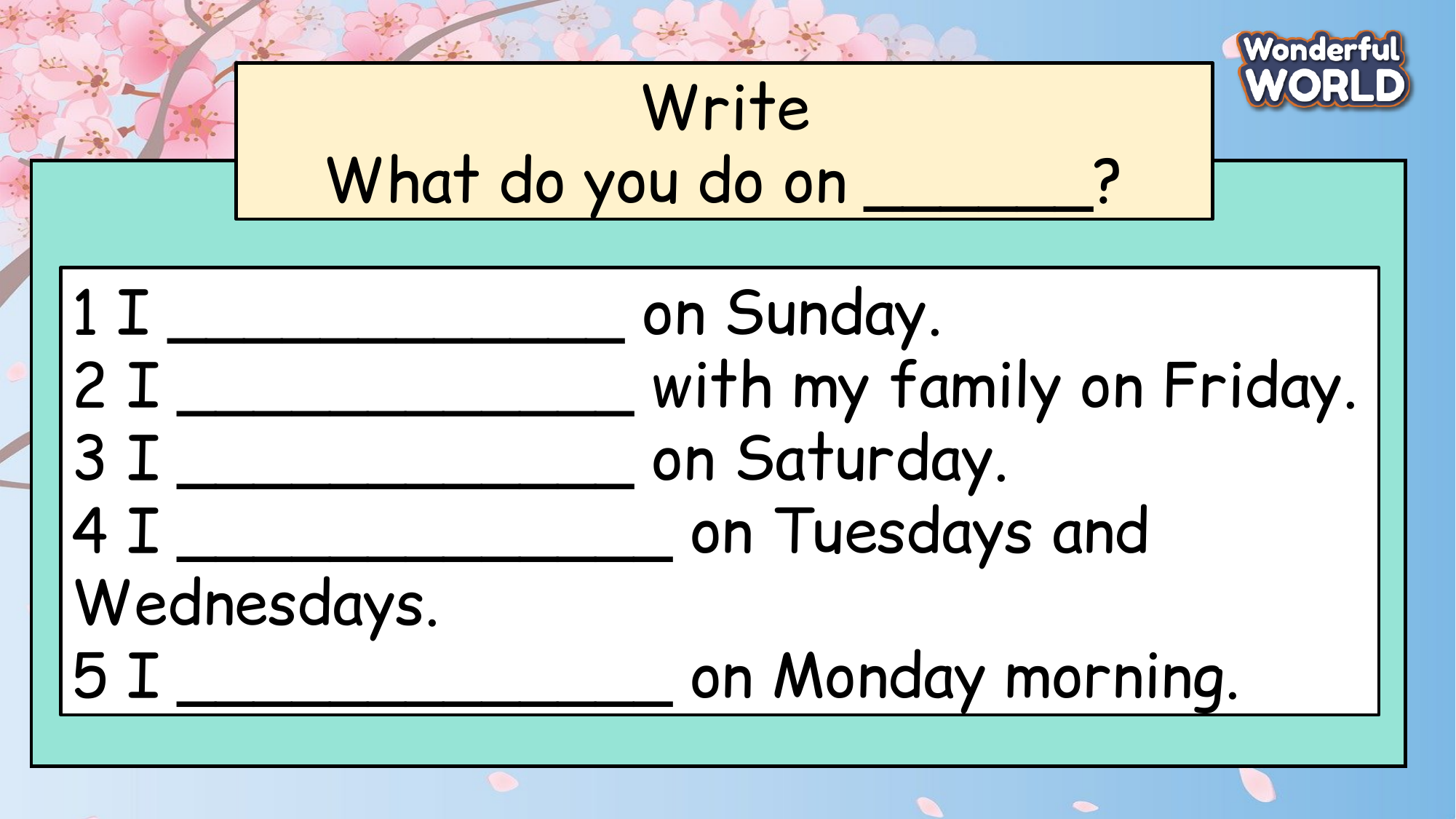

Write
What do you do on ______?

1 I ____________ on Sunday.
2 I ____________ with my family on Friday.
3 I ____________ on Saturday.
4 I _____________ on Tuesdays and Wednesdays.
5 I _____________ on Monday morning.